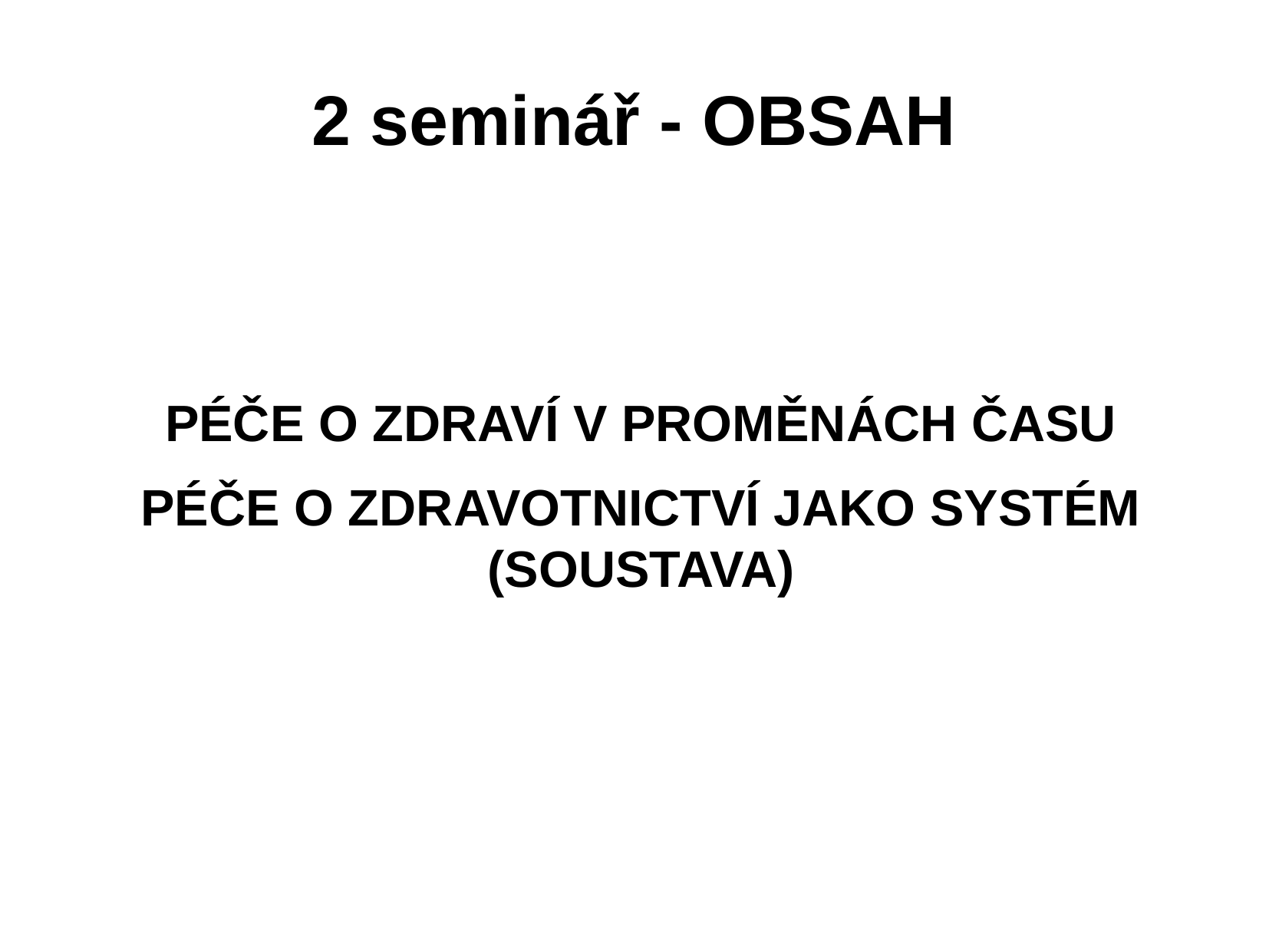

# 2 seminář - OBSAH

PÉČE O ZDRAVÍ V PROMĚNÁCH ČASU
PÉČE O ZDRAVOTNICTVÍ JAKO SYSTÉM (SOUSTAVA)